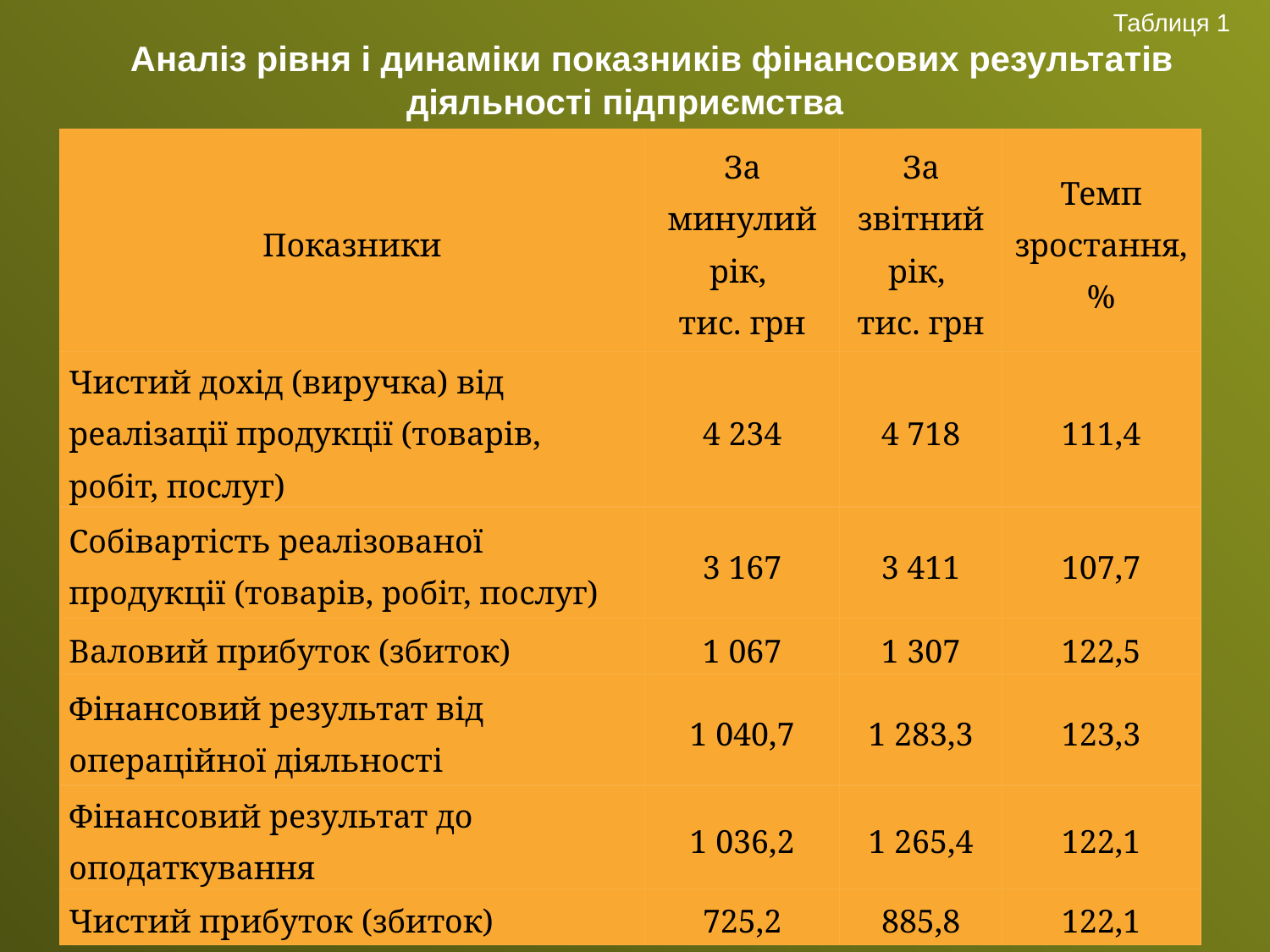

Таблиця 1
Аналіз рівня і динаміки показників фінансових результатів
діяльності підприємства

| Показники | За минулий рік, тис. грн | За звітний рік, тис. грн | Темп зростання, % |
| --- | --- | --- | --- |
| Чистий дохід (виручка) від реалізації продукції (товарів, робіт, послуг) | 4 234 | 4 718 | 111,4 |
| Собівартість реалізованої продукції (товарів, робіт, послуг) | 3 167 | 3 411 | 107,7 |
| Валовий прибуток (збиток) | 1 067 | 1 307 | 122,5 |
| Фінансовий результат від операційної діяльності | 1 040,7 | 1 283,3 | 123,3 |
| Фінансовий результат до оподаткування | 1 036,2 | 1 265,4 | 122,1 |
| Чистий прибуток (збиток) | 725,2 | 885,8 | 122,1 |